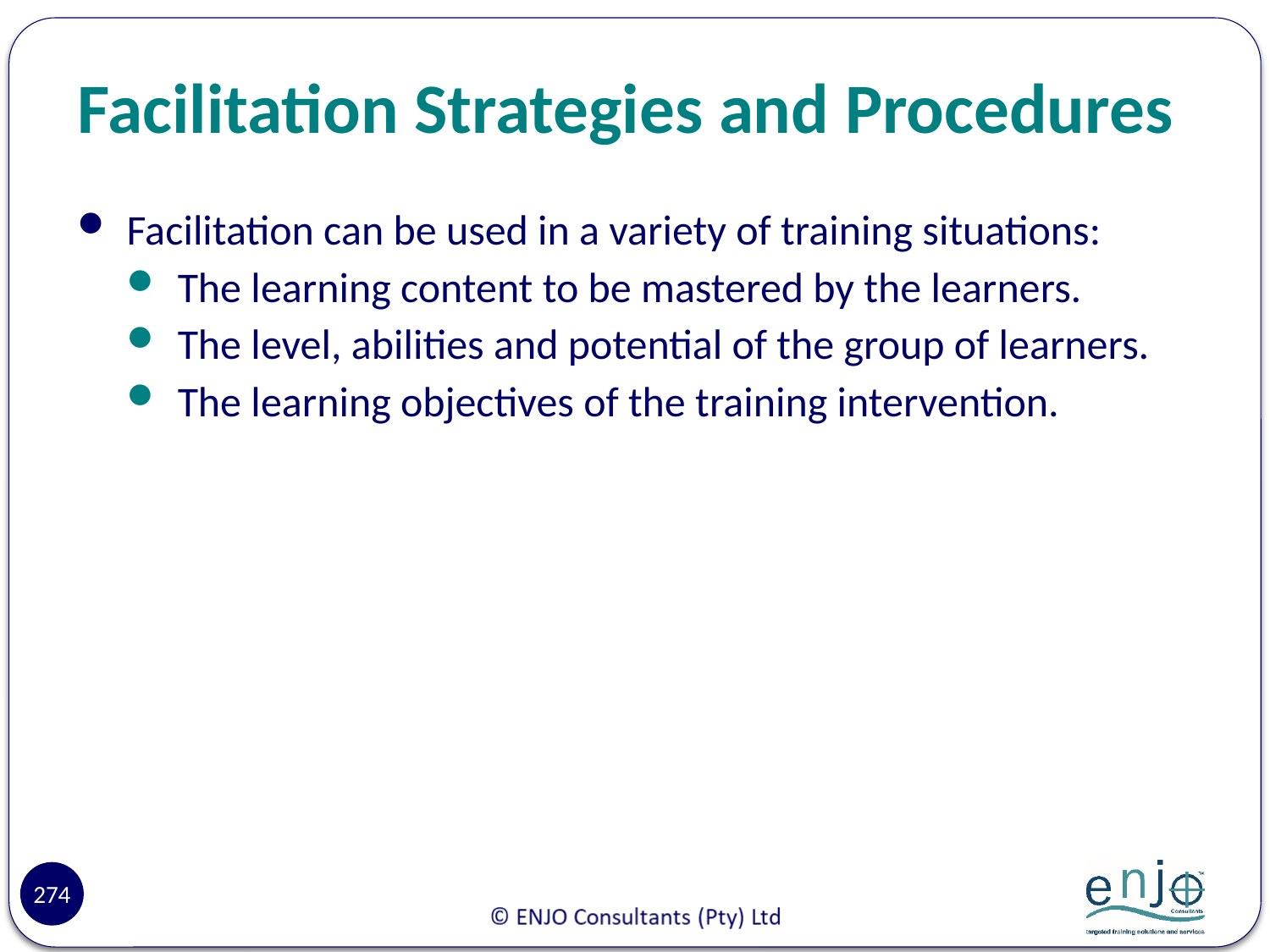

# Facilitation Strategies and Procedures
Facilitation can be used in a variety of training situations:
The learning content to be mastered by the learners.
The level, abilities and potential of the group of learners.
The learning objectives of the training intervention.

274